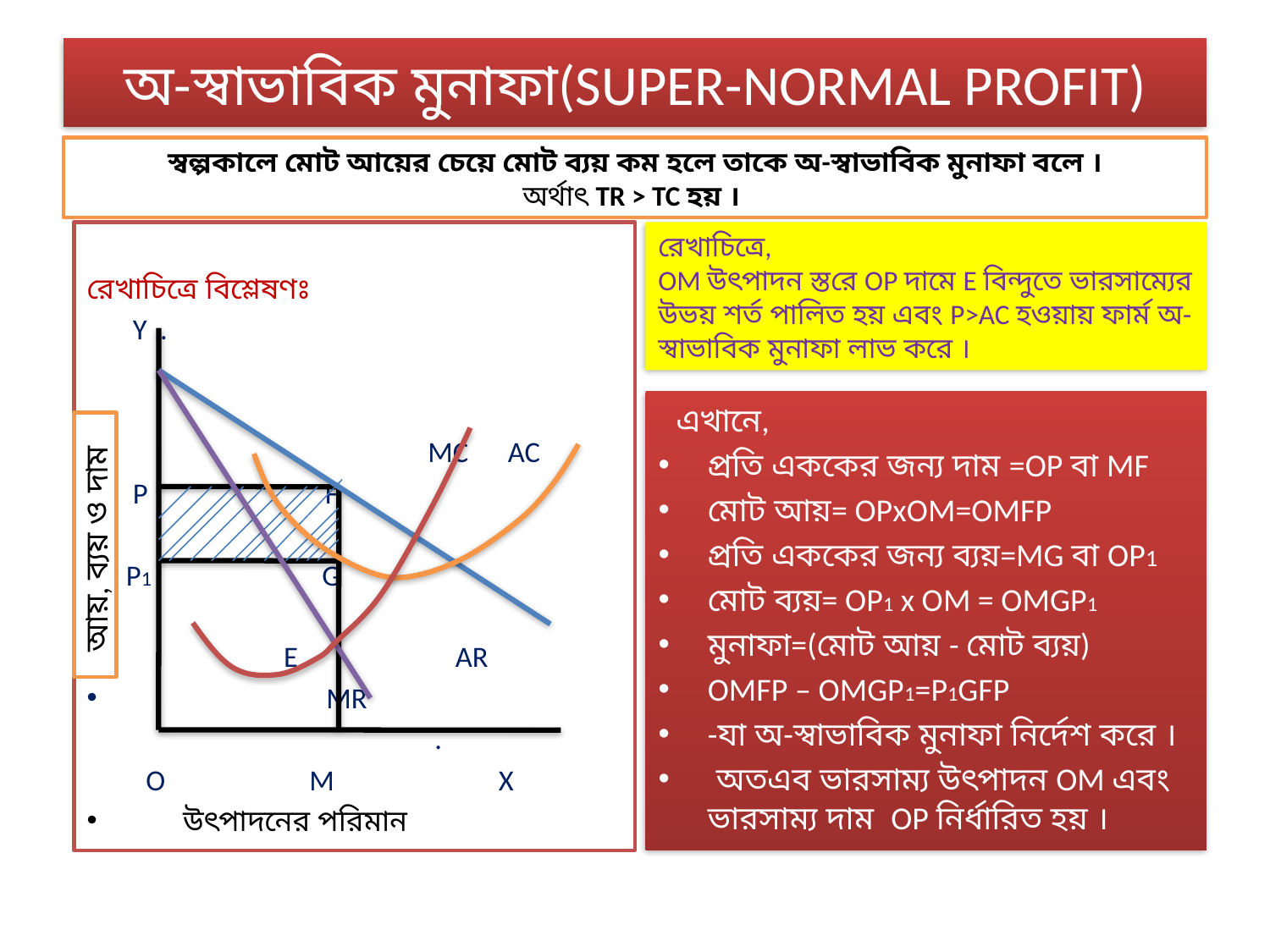

# অ-স্বাভাবিক মুনাফা(SUPER-NORMAL PROFIT)
স্বল্পকালে মোট আয়ের চেয়ে মোট ব্যয় কম হলে তাকে অ-স্বাভাবিক মুনাফা বলে ।
অর্থাৎ TR > TC হয় ।

রেখাচিত্রে বিশ্লেষণঃ
       Y  .

                                                    MC      AC
       P                           F

      P1                          G

                              E                        AR
                              MR
                                                     .
         O                      M                         X
       উৎপাদনের পরিমান
রেখাচিত্রে,
OM উৎপাদন স্তরে OP দামে E বিন্দুতে ভারসাম্যের উভয় শর্ত পালিত হয় এবং P>AC হওয়ায় ফার্ম অ-স্বাভাবিক মুনাফা লাভ করে ।
  এখানে,
প্রতি এককের জন্য দাম =OP বা MF
মোট আয়= OPxOM=OMFP
প্রতি এককের জন্য ব্যয়=MG বা OP1
মোট ব্যয়= OP1 x OM = OMGP1
মুনাফা=(মোট আয় - মোট ব্যয়)
OMFP – OMGP1=P1GFP
-যা অ-স্বাভাবিক মুনাফা নির্দেশ করে ।
 অতএব ভারসাম্য উৎপাদন OM এবং ভারসাম্য দাম  OP নির্ধারিত হয় ।

আয়, ব্যয় ও দাম